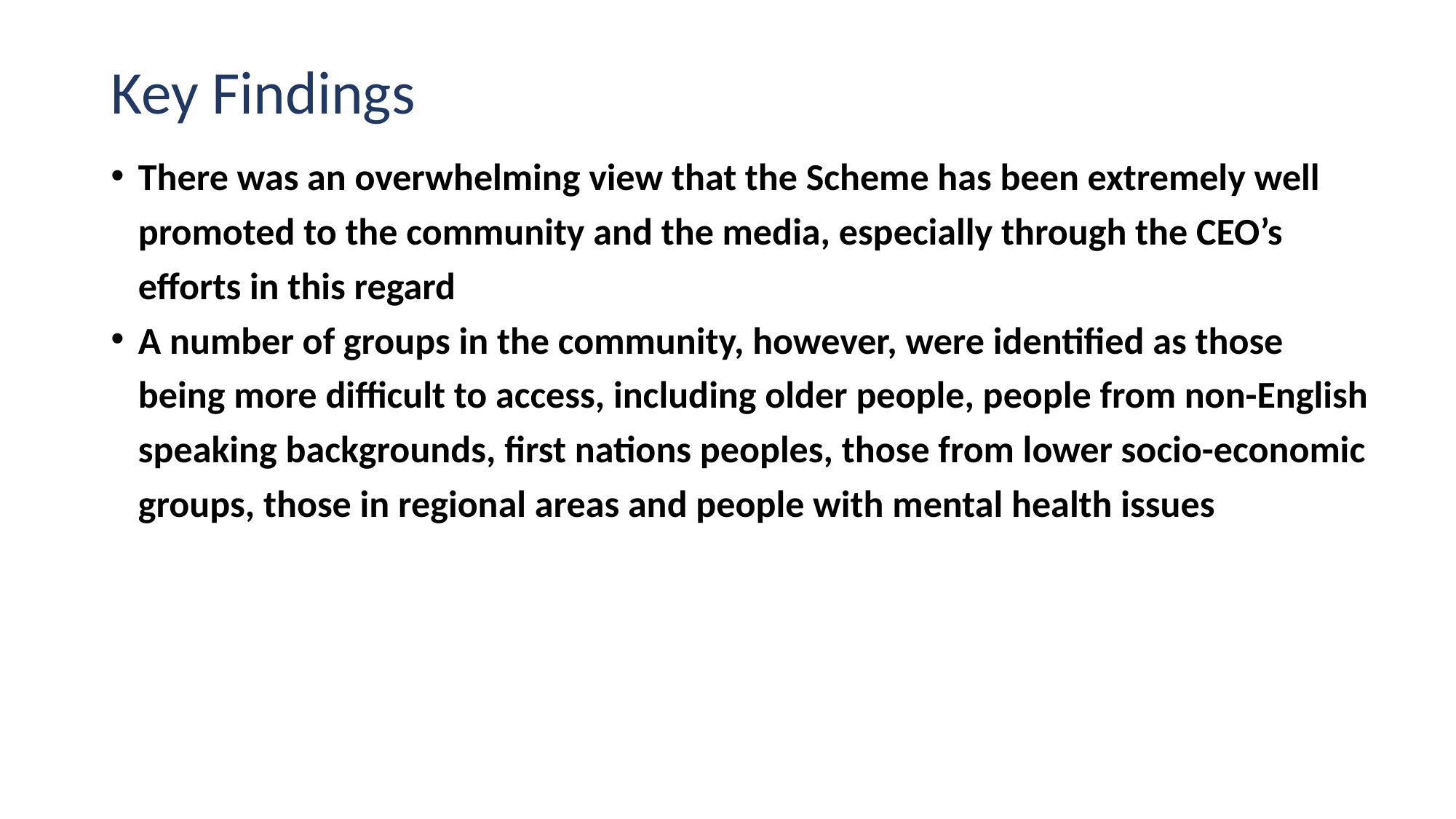

# Key Findings
There was an overwhelming view that the Scheme has been extremely well promoted to the community and the media, especially through the CEO’s efforts in this regard
A number of groups in the community, however, were identified as those being more difficult to access, including older people, people from non-English speaking backgrounds, first nations peoples, those from lower socio-economic groups, those in regional areas and people with mental health issues